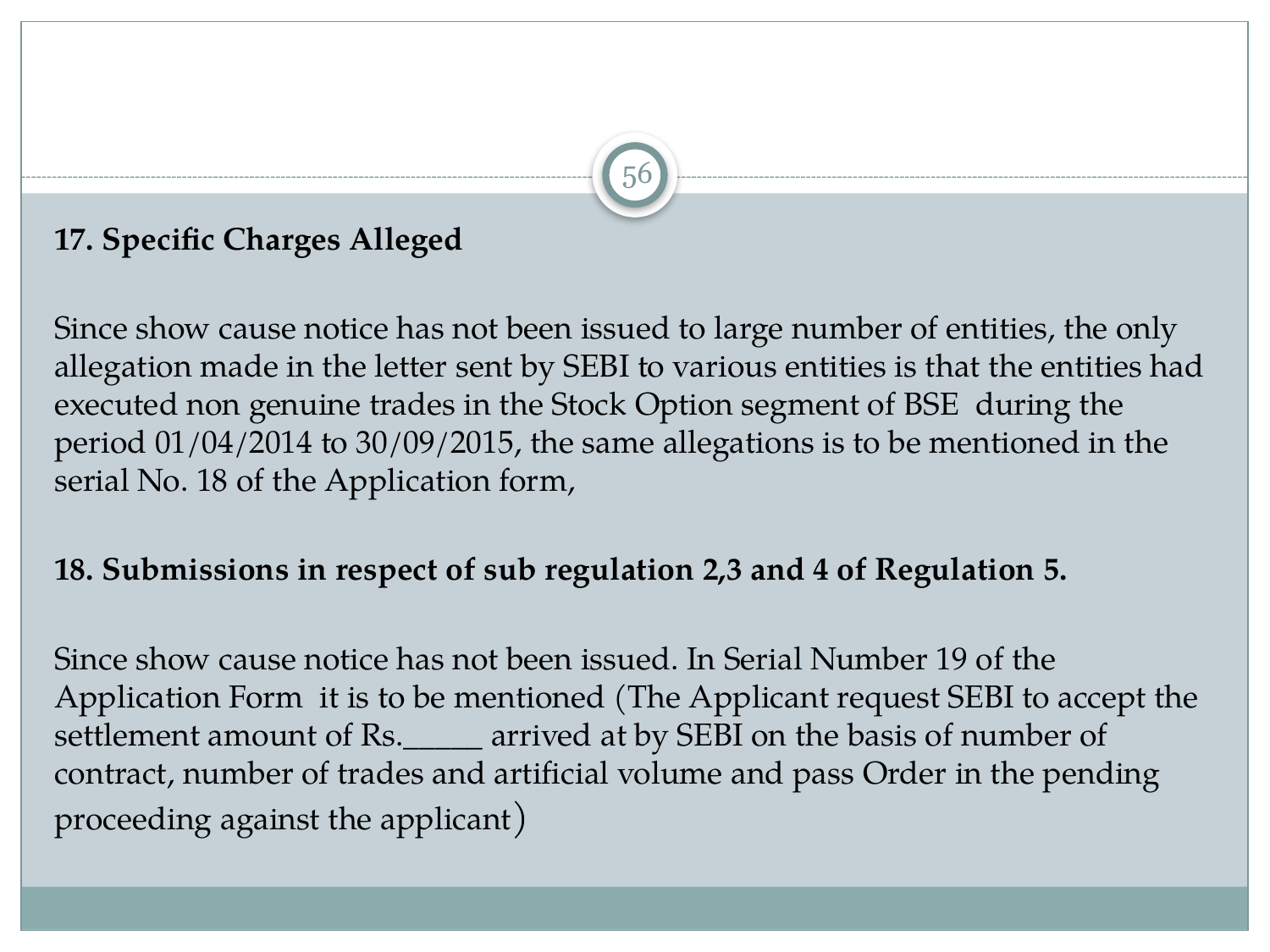

56
17. Specific Charges Alleged

Since show cause notice has not been issued to large number of entities, the only allegation made in the letter sent by SEBI to various entities is that the entities had executed non genuine trades in the Stock Option segment of BSE  during the period 01/04/2014 to 30/09/2015, the same allegations is to be mentioned in the serial No. 18 of the Application form,

18. Submissions in respect of sub regulation 2,3 and 4 of Regulation 5.

Since show cause notice has not been issued. In Serial Number 19 of the Application Form  it is to be mentioned (The Applicant request SEBI to accept the settlement amount of Rs._____ arrived at by SEBI on the basis of number of contract, number of trades and artificial volume and pass Order in the pending proceeding against the applicant)